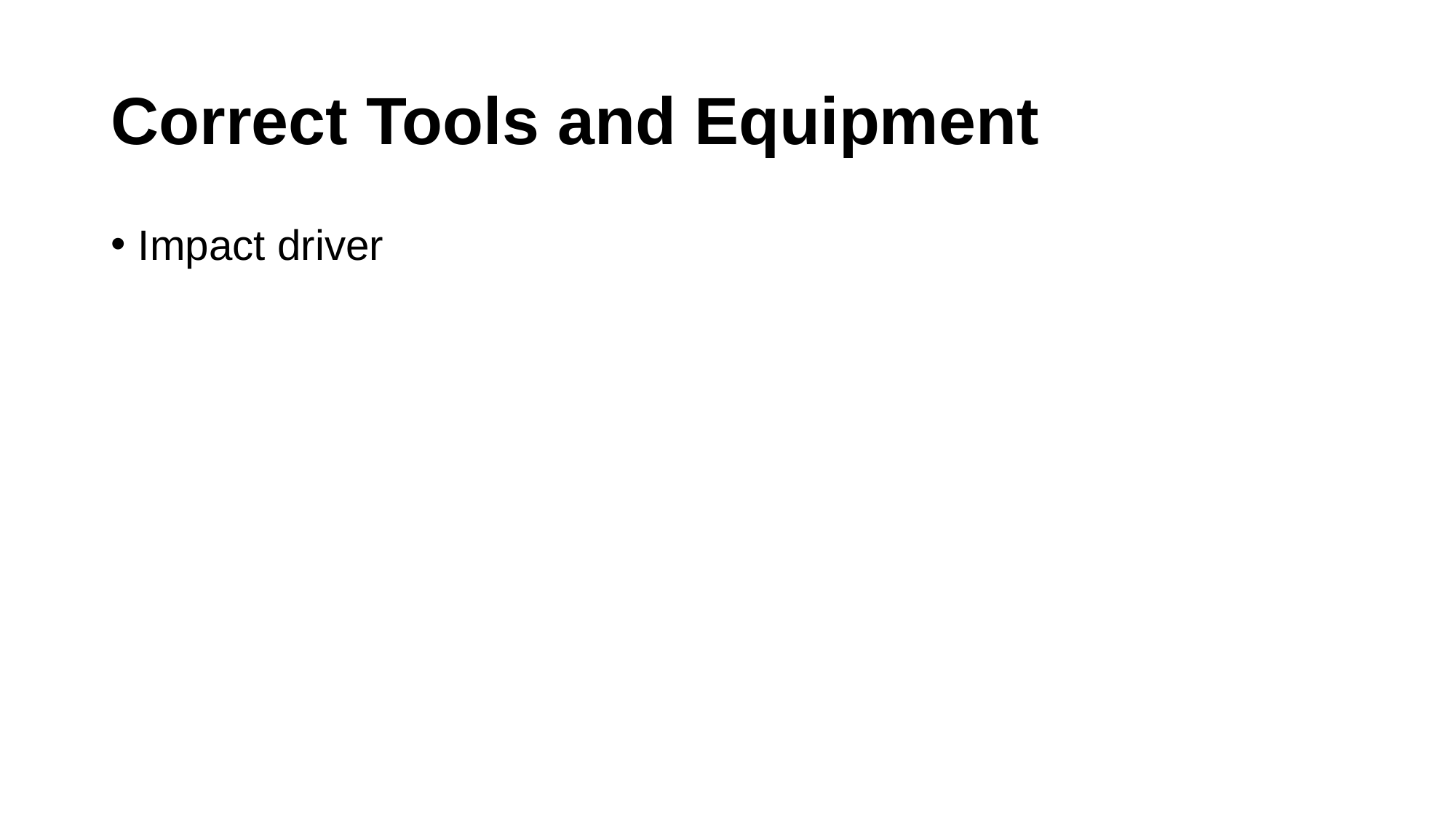

# Correct Tools and Equipment
Impact driver